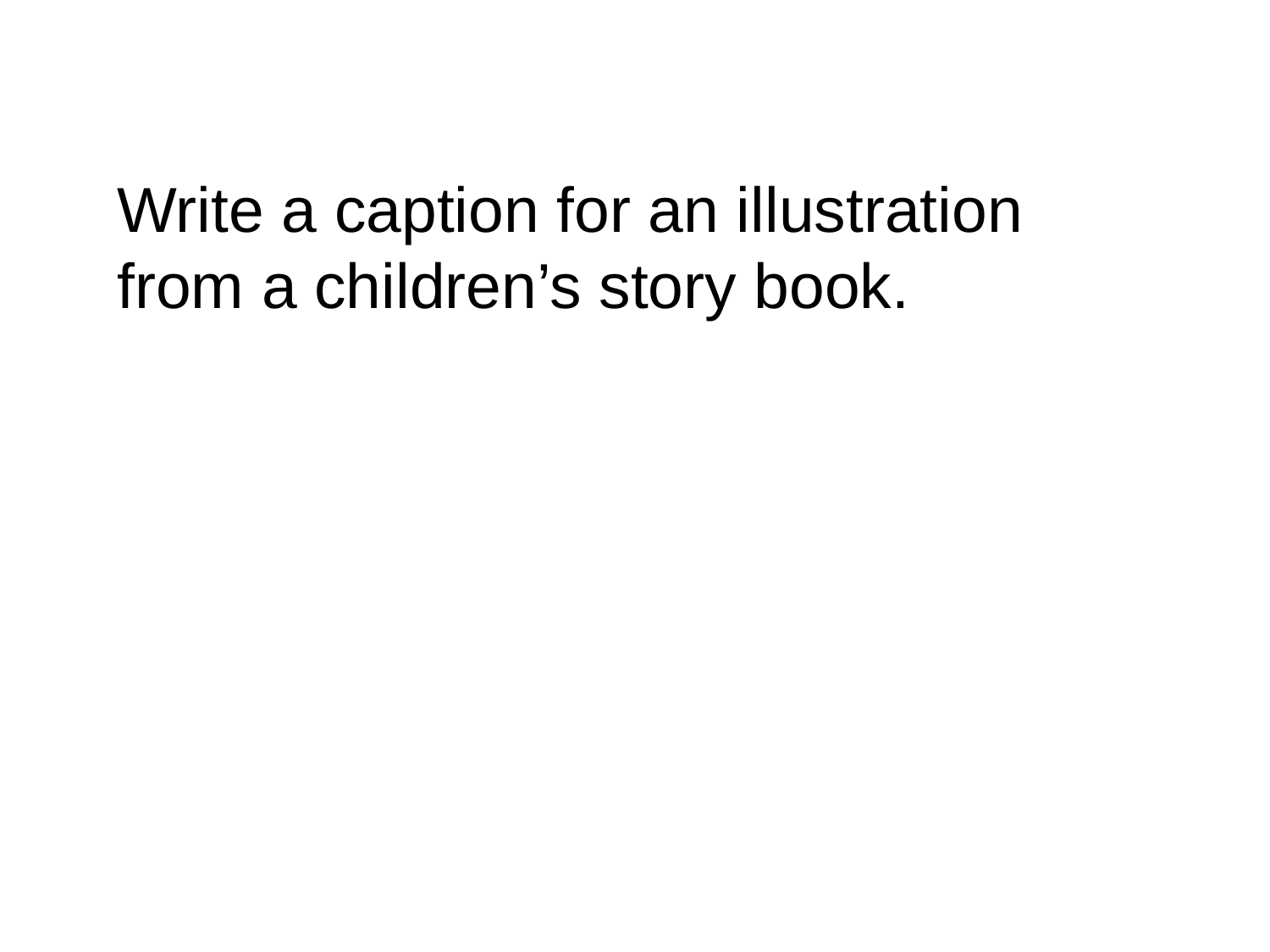

Write a caption for an illustration from a children’s story book.